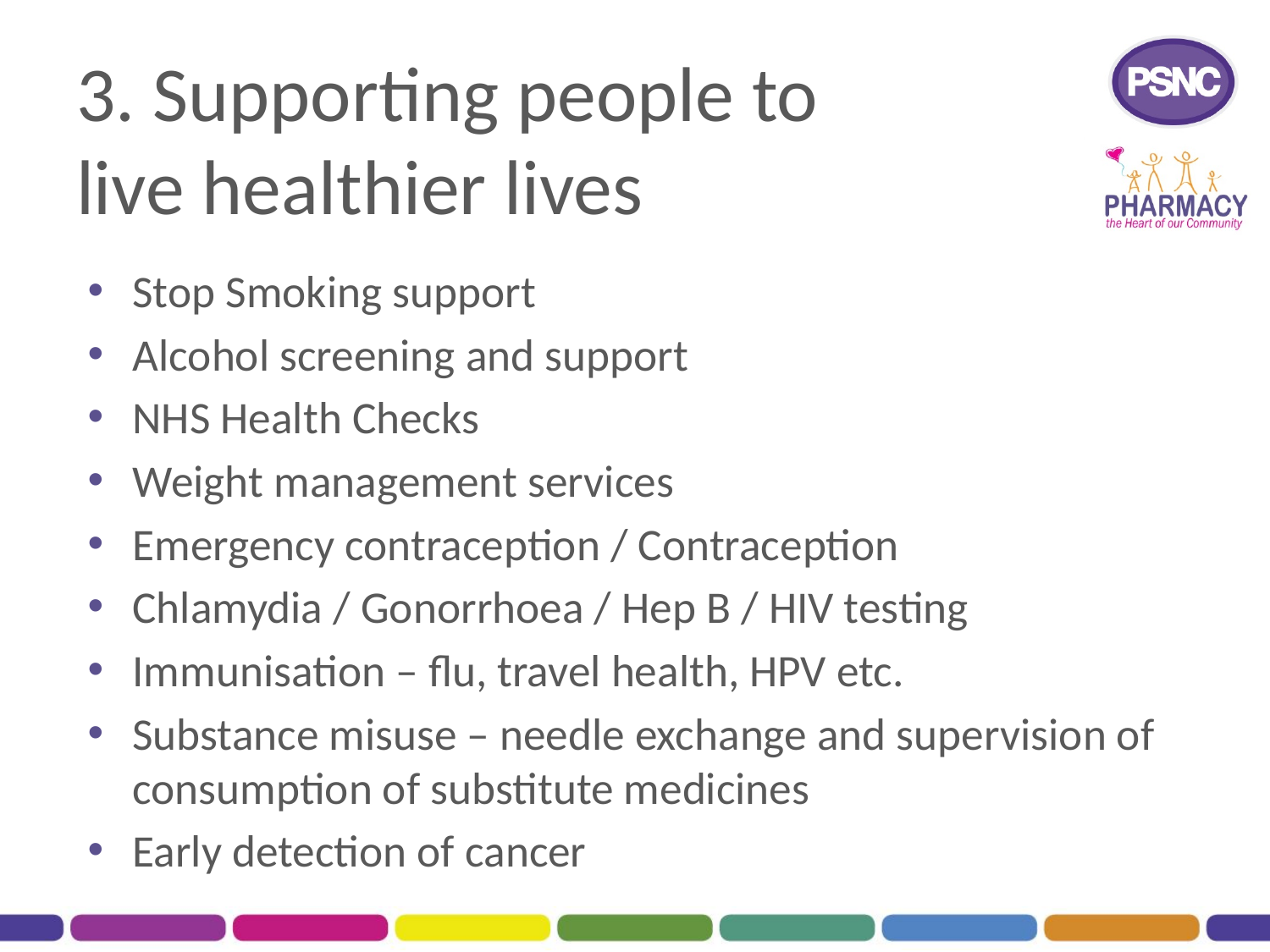

# 3. Supporting people to live healthier lives
Stop Smoking support
Alcohol screening and support
NHS Health Checks
Weight management services
Emergency contraception / Contraception
Chlamydia / Gonorrhoea / Hep B / HIV testing
Immunisation – flu, travel health, HPV etc.
Substance misuse – needle exchange and supervision of consumption of substitute medicines
Early detection of cancer